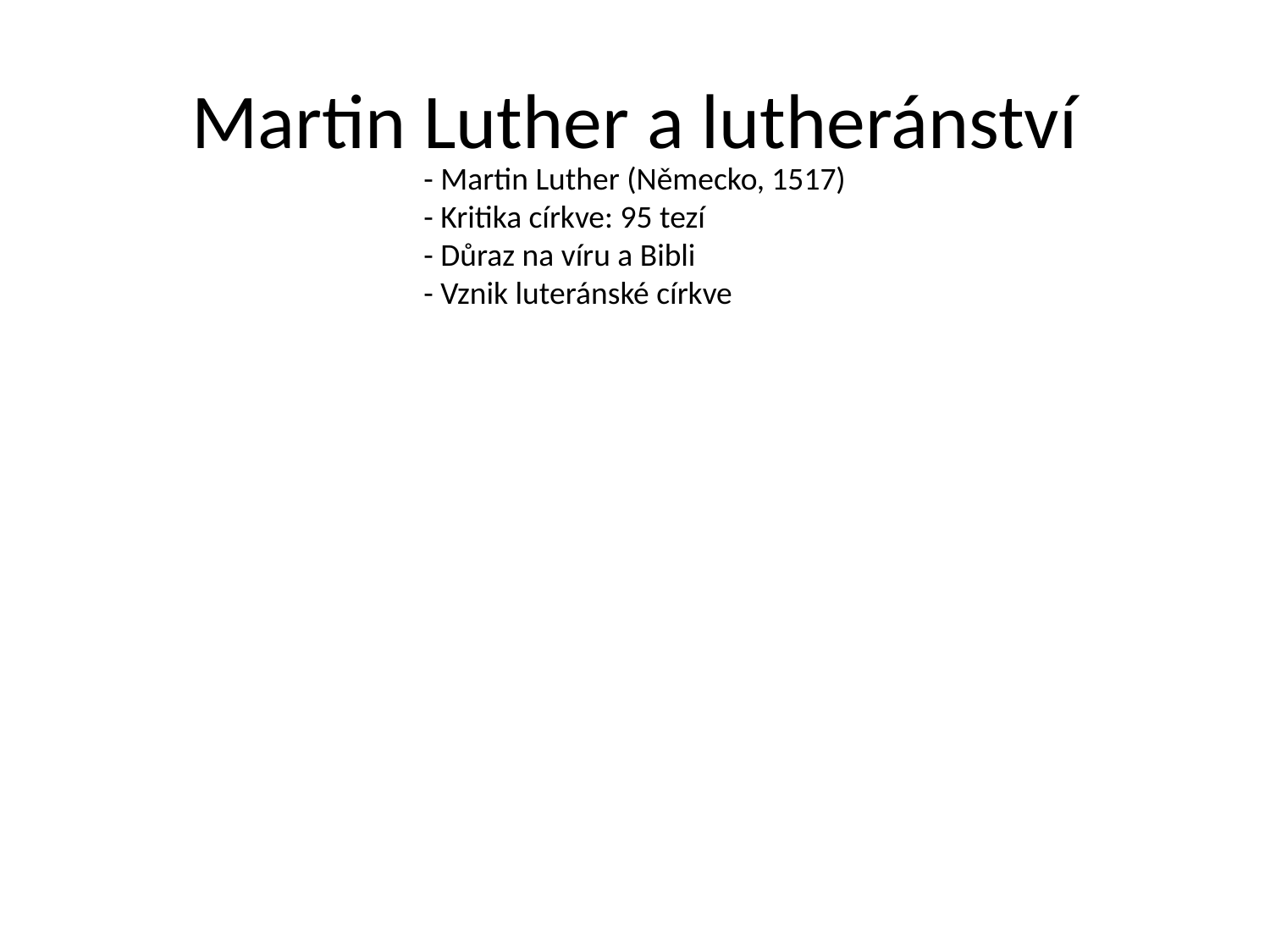

# Martin Luther a lutheránství
- Martin Luther (Německo, 1517)
- Kritika církve: 95 tezí
- Důraz na víru a Bibli
- Vznik luteránské církve